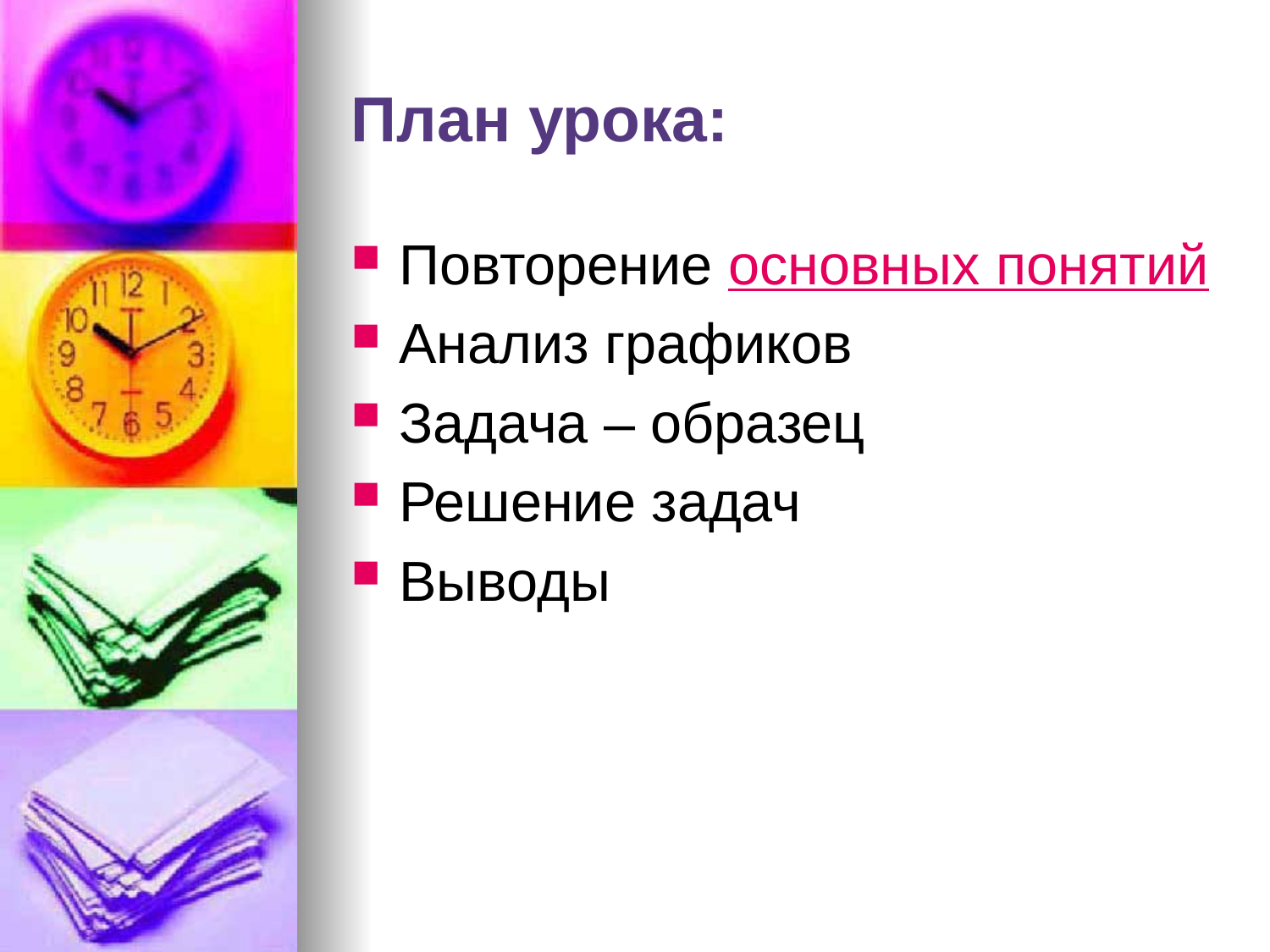

# План урока:
Повторение основных понятий
Анализ графиков
Задача – образец
Решение задач
Выводы